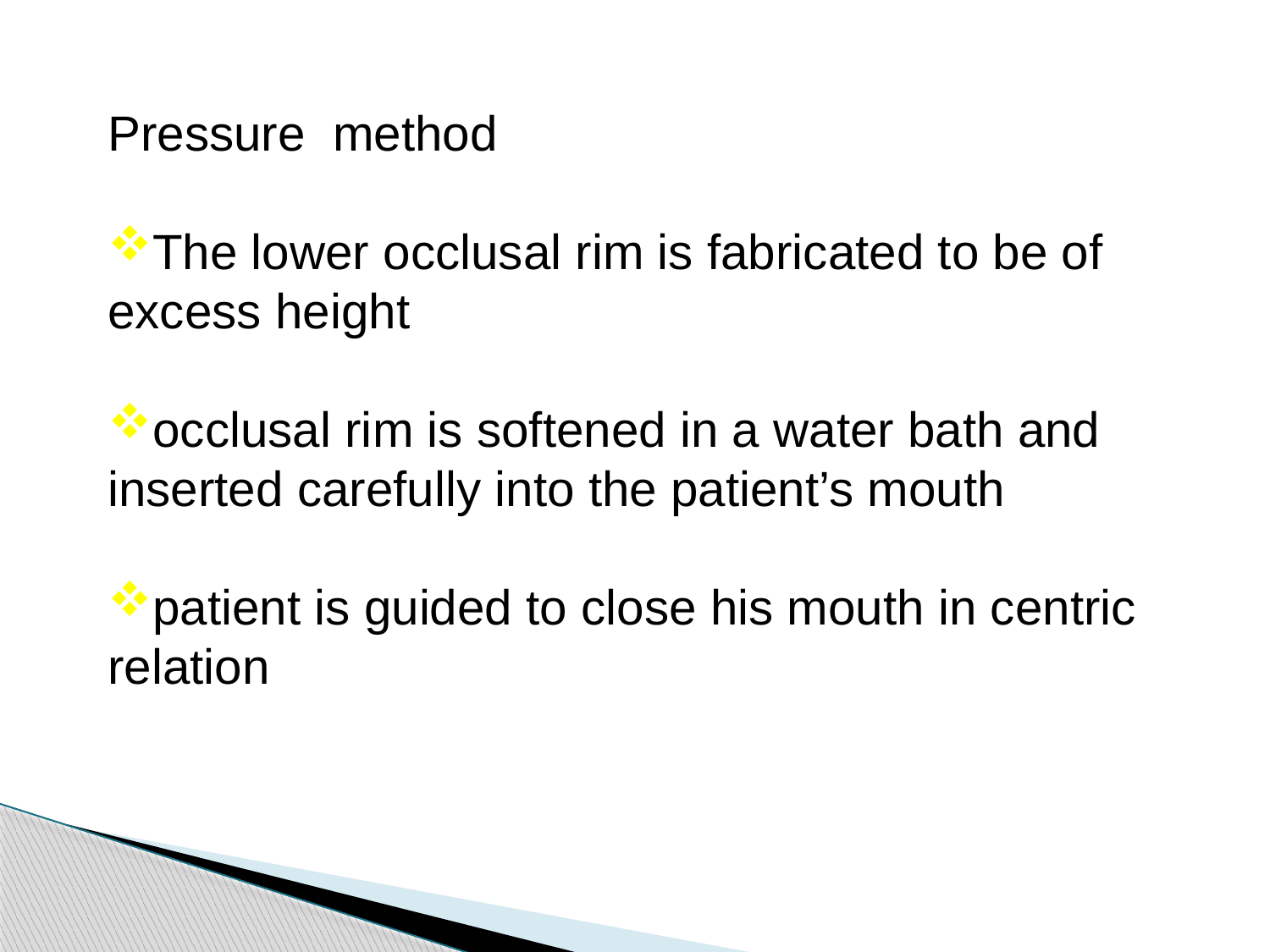

Pressure  method

The lower occlusal rim is fabricated to be of excess height

occlusal rim is softened in a water bath and inserted carefully into the patient’s mouth

patient is guided to close his mouth in centric relation